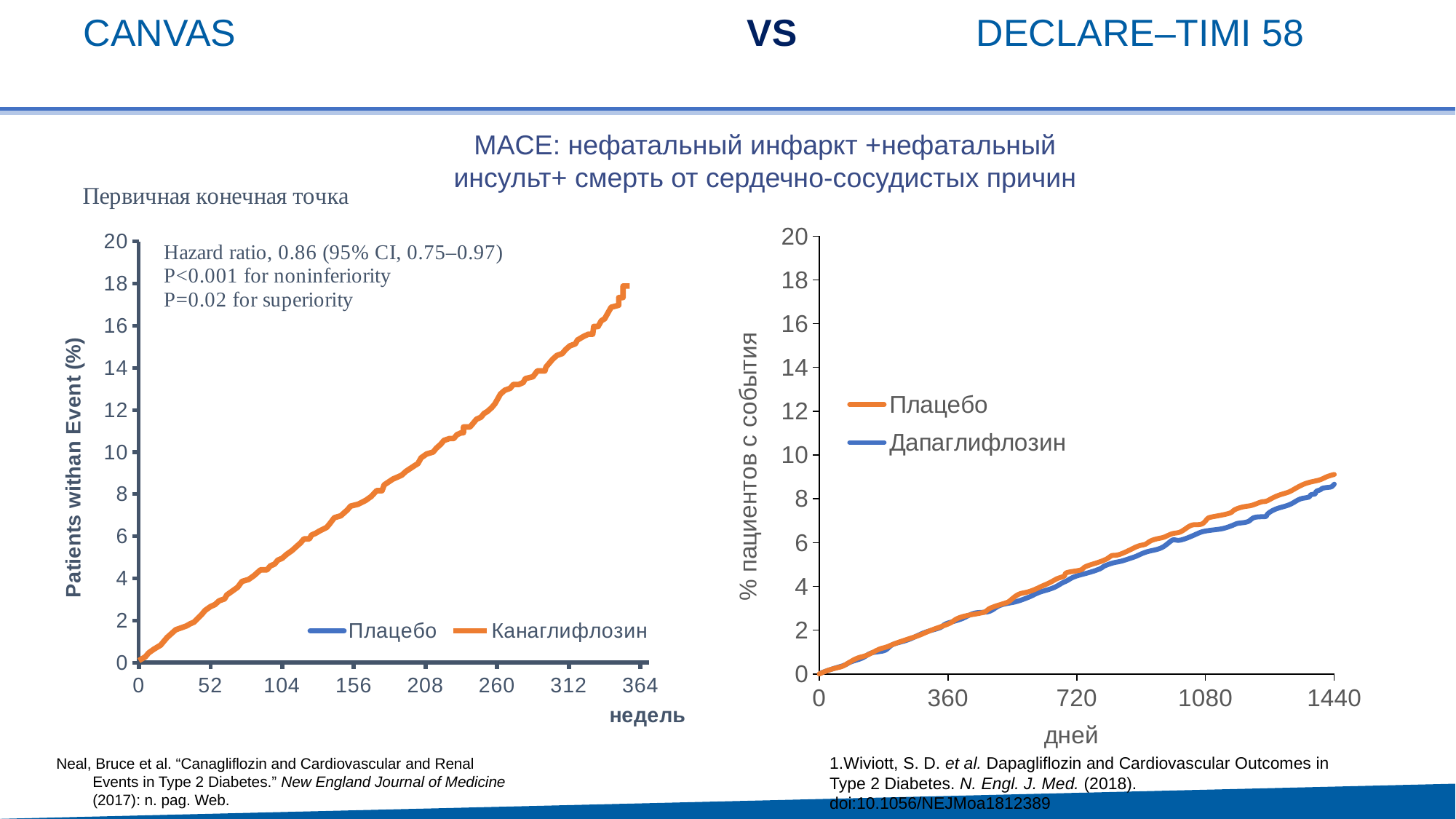

# CANVAS                                        		  vs                 DECLARE–TIMI 58
MACE: нефатальный инфаркт +нефатальный инсульт+ смерть от сердечно-сосудистых причин

### Chart

| Category | Плацебо | Канаглифлозин |
|---|---|---|

### Chart

| Category | Плацебо | Дапаглифлозин |
|---|---|---|
1.Wiviott, S. D. et al. Dapagliflozin and Cardiovascular Outcomes in Type 2 Diabetes. N. Engl. J. Med. (2018). doi:10.1056/NEJMoa1812389
Neal, Bruce et al. “Canagliflozin and Cardiovascular and Renal Events in Type 2 Diabetes.” New England Journal of Medicine (2017): n. pag. Web.